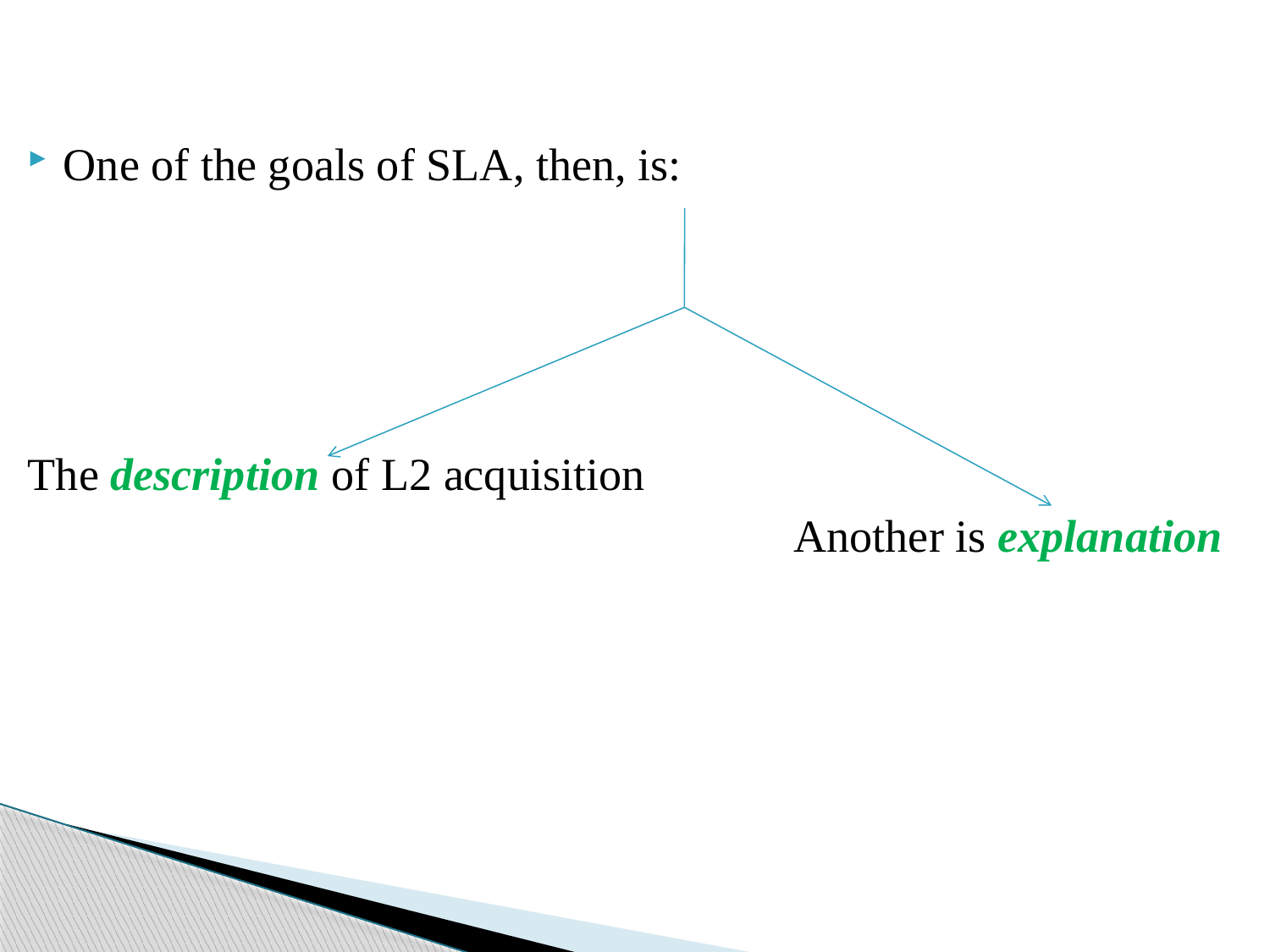

One of the goals of SLA, then, is:

The description of L2 acquisition
                                                                   Another is explanation

#